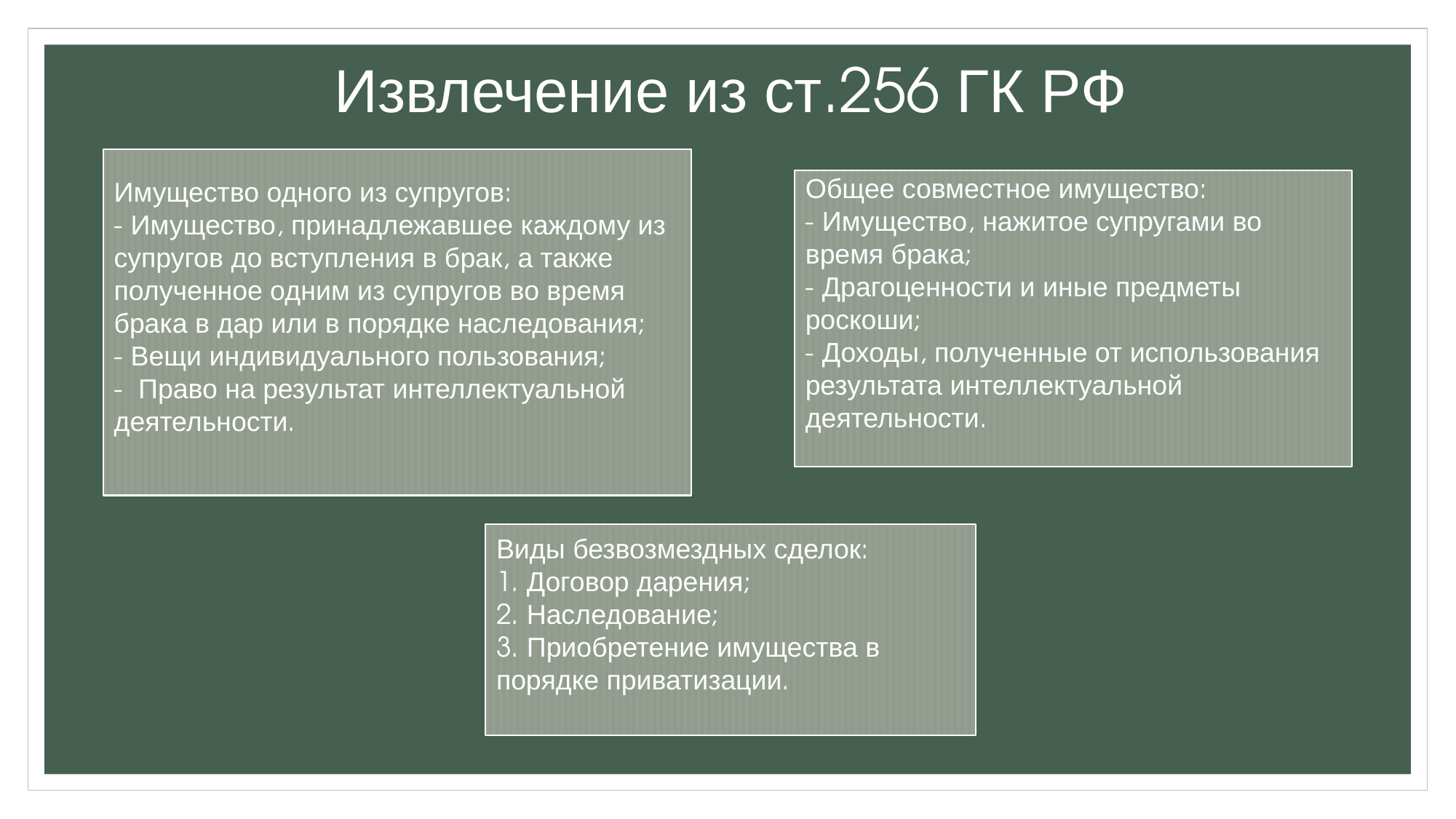

# Извлечение из ст.256 ГК РФ
Имущество одного из супругов:
- Имущество, принадлежавшее каждому из супругов до вступления в брак, а также полученное одним из супругов во время брака в дар или в порядке наследования;
- Вещи индивидуального пользования;
-  Право на результат интеллектуальной деятельности.

Общее совместное имущество:
- Имущество, нажитое супругами во время брака;
- Драгоценности и иные предметы роскоши;
- Доходы, полученные от использования результата интеллектуальной деятельности.

Виды безвозмездных сделок:
1. Договор дарения;
2. Наследование;
3. Приобретение имущества в порядке приватизации.